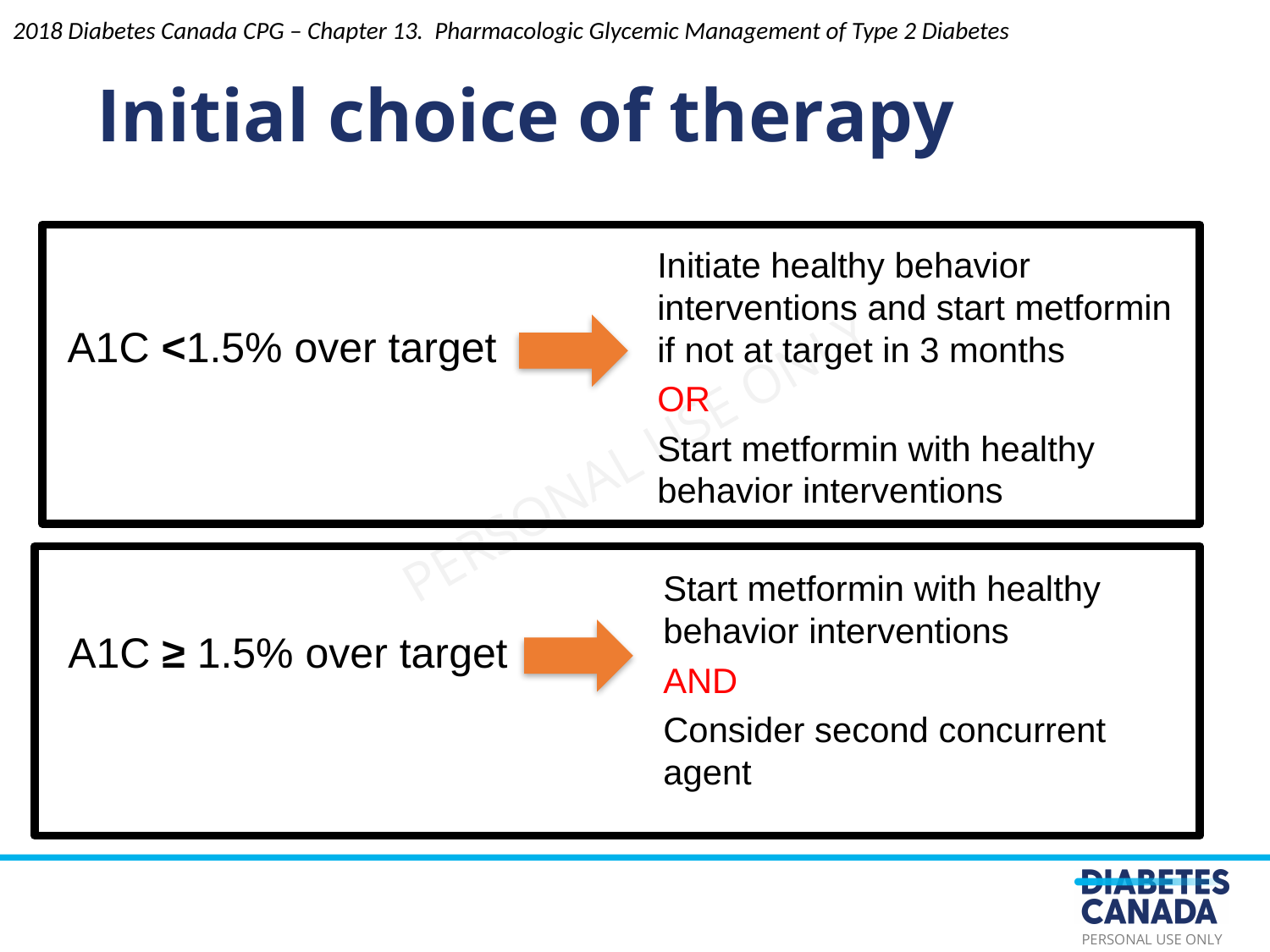

2018 Diabetes Canada CPG – Chapter 13.  Pharmacologic Glycemic Management of Type 2 Diabetes
# Initial choice of therapy

Initiate healthy behavior interventions and start metformin if not at target in 3 months
OR
Start metformin with healthy behavior interventions

A1C <1.5% over target

Start metformin with healthy behavior interventions
AND
Consider second concurrent agent

A1C ≥ 1.5% over target